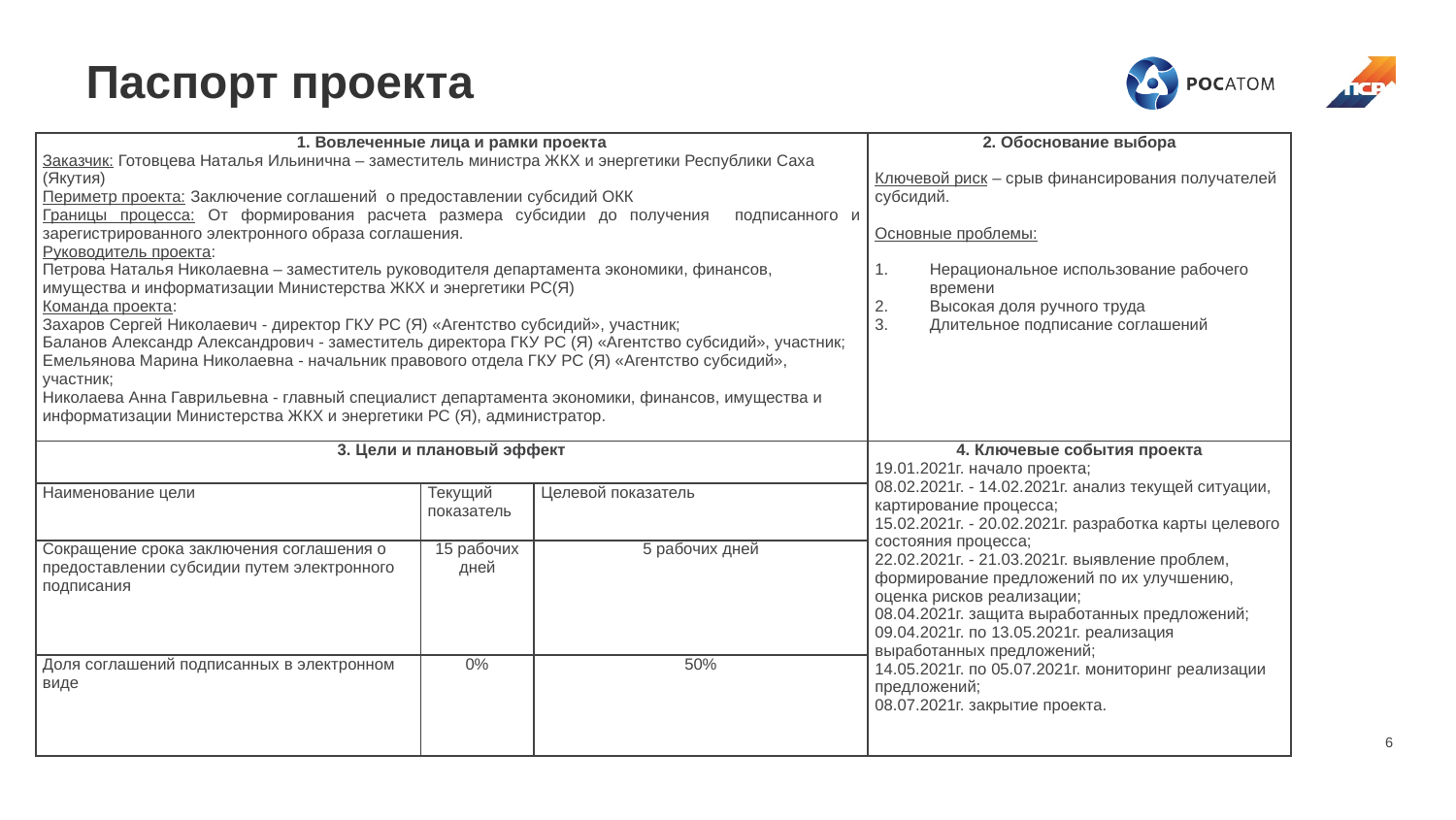

# Паспорт проекта
| 1. Вовлеченные лица и рамки проекта Заказчик: Готовцева Наталья Ильинична – заместитель министра ЖКХ и энергетики Республики Саха (Якутия) Периметр проекта: Заключение соглашений о предоставлении субсидий ОКК Границы процесса: От формирования расчета размера субсидии до получения подписанного и зарегистрированного электронного образа соглашения. Руководитель проекта: Петрова Наталья Николаевна – заместитель руководителя департамента экономики, финансов, имущества и информатизации Министерства ЖКХ и энергетики РС(Я) Команда проекта: Захаров Сергей Николаевич - директор ГКУ РС (Я) «Агентство субсидий», участник; Баланов Александр Александрович - заместитель директора ГКУ РС (Я) «Агентство субсидий», участник; Емельянова Марина Николаевна - начальник правового отдела ГКУ РС (Я) «Агентство субсидий», участник; Николаева Анна Гаврильевна - главный специалист департамента экономики, финансов, имущества и информатизации Министерства ЖКХ и энергетики РС (Я), администратор. |  |  | 2. Обоснование выбора Ключевой риск – срыв финансирования получателей субсидий. Основные проблемы: Нерациональное использование рабочего времени Высокая доля ручного труда Длительное подписание соглашений |
| --- | --- | --- | --- |
| 3. Цели и плановый эффект |  |  | 4. Ключевые события проекта 19.01.2021г. начало проекта; 08.02.2021г. - 14.02.2021г. анализ текущей ситуации, картирование процесса; 15.02.2021г. - 20.02.2021г. разработка карты целевого состояния процесса; 22.02.2021г. - 21.03.2021г. выявление проблем, формирование предложений по их улучшению, оценка рисков реализации; 08.04.2021г. защита выработанных предложений; 09.04.2021г. по 13.05.2021г. реализация выработанных предложений; 14.05.2021г. по 05.07.2021г. мониторинг реализации предложений; 08.07.2021г. закрытие проекта. |
| Наименование цели | Текущий показатель | Целевой показатель |  |
| Сокращение срока заключения соглашения о предоставлении субсидии путем электронного подписания | 15 рабочих дней | 5 рабочих дней |  |
| Доля соглашений подписанных в электронном виде | 0% | 50% |  |